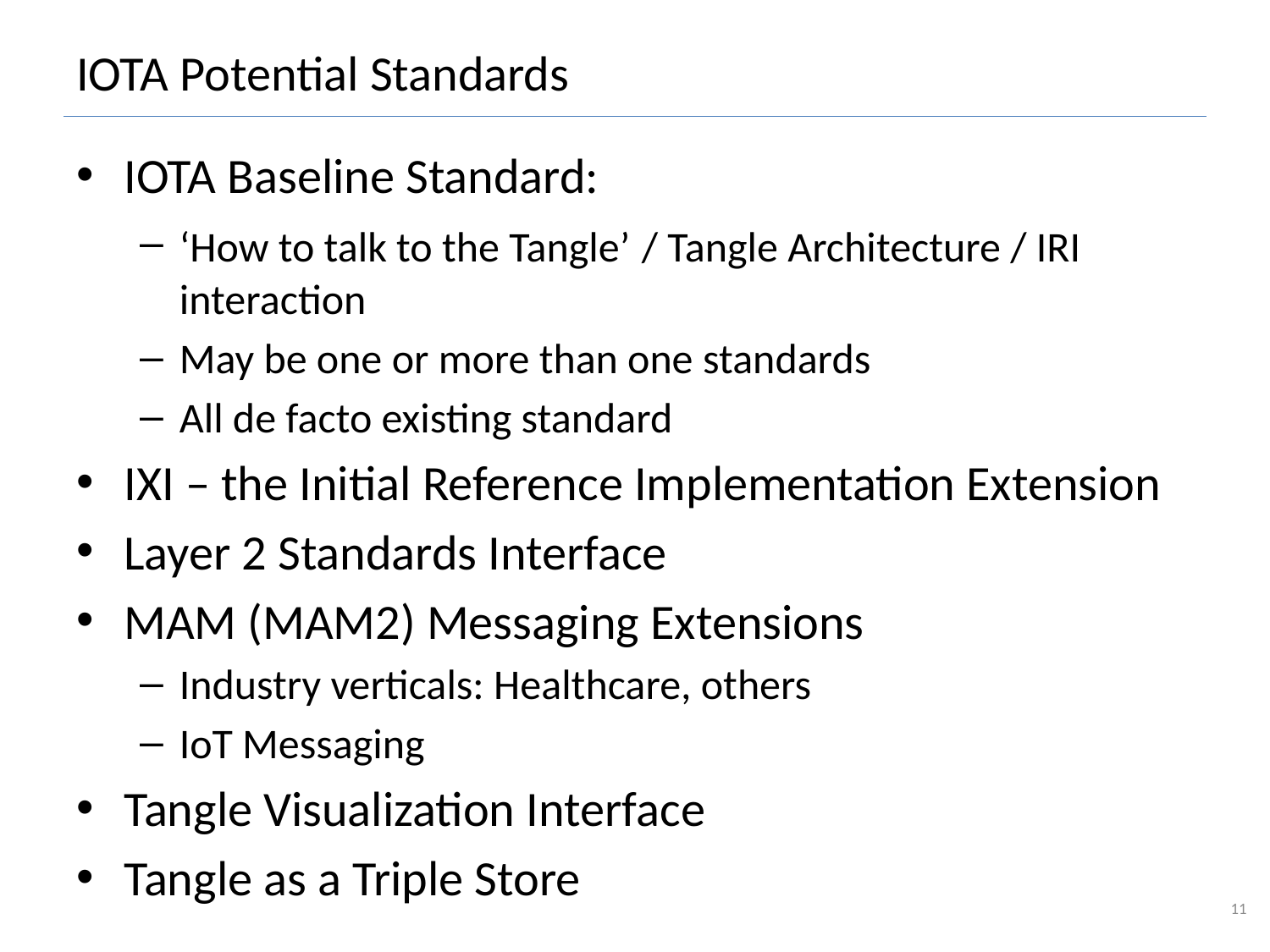

# IOTA Potential Standards
IOTA Baseline Standard:
‘How to talk to the Tangle’ / Tangle Architecture / IRI interaction
May be one or more than one standards
All de facto existing standard
IXI – the Initial Reference Implementation Extension
Layer 2 Standards Interface
MAM (MAM2) Messaging Extensions
Industry verticals: Healthcare, others
IoT Messaging
Tangle Visualization Interface
Tangle as a Triple Store

11